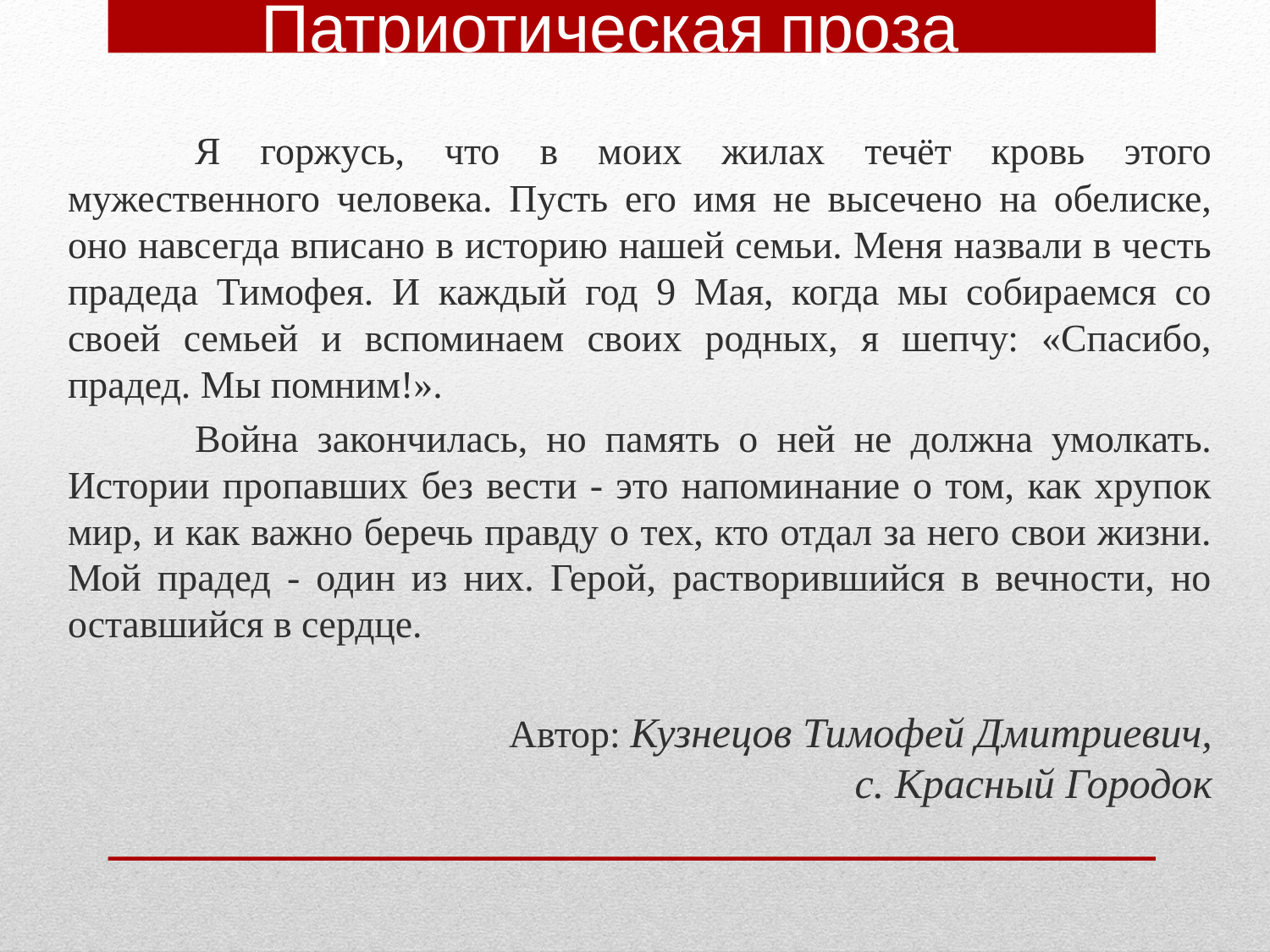

Патриотическая проза
	Я горжусь, что в моих жилах течёт кровь этого мужественного человека. Пусть его имя не высечено на обелиске, оно навсегда вписано в историю нашей семьи. Меня назвали в честь прадеда Тимофея. И каждый год 9 Мая, когда мы собираемся со своей семьей и вспоминаем своих родных, я шепчу: «Спасибо, прадед. Мы помним!».
	Война закончилась, но память о ней не должна умолкать. Истории пропавших без вести - это напоминание о том, как хрупок мир, и как важно беречь правду о тех, кто отдал за него свои жизни. Мой прадед - один из них. Герой, растворившийся в вечности, но оставшийся в сердце.

Автор: Кузнецов Тимофей Дмитриевич,
с. Красный Городок